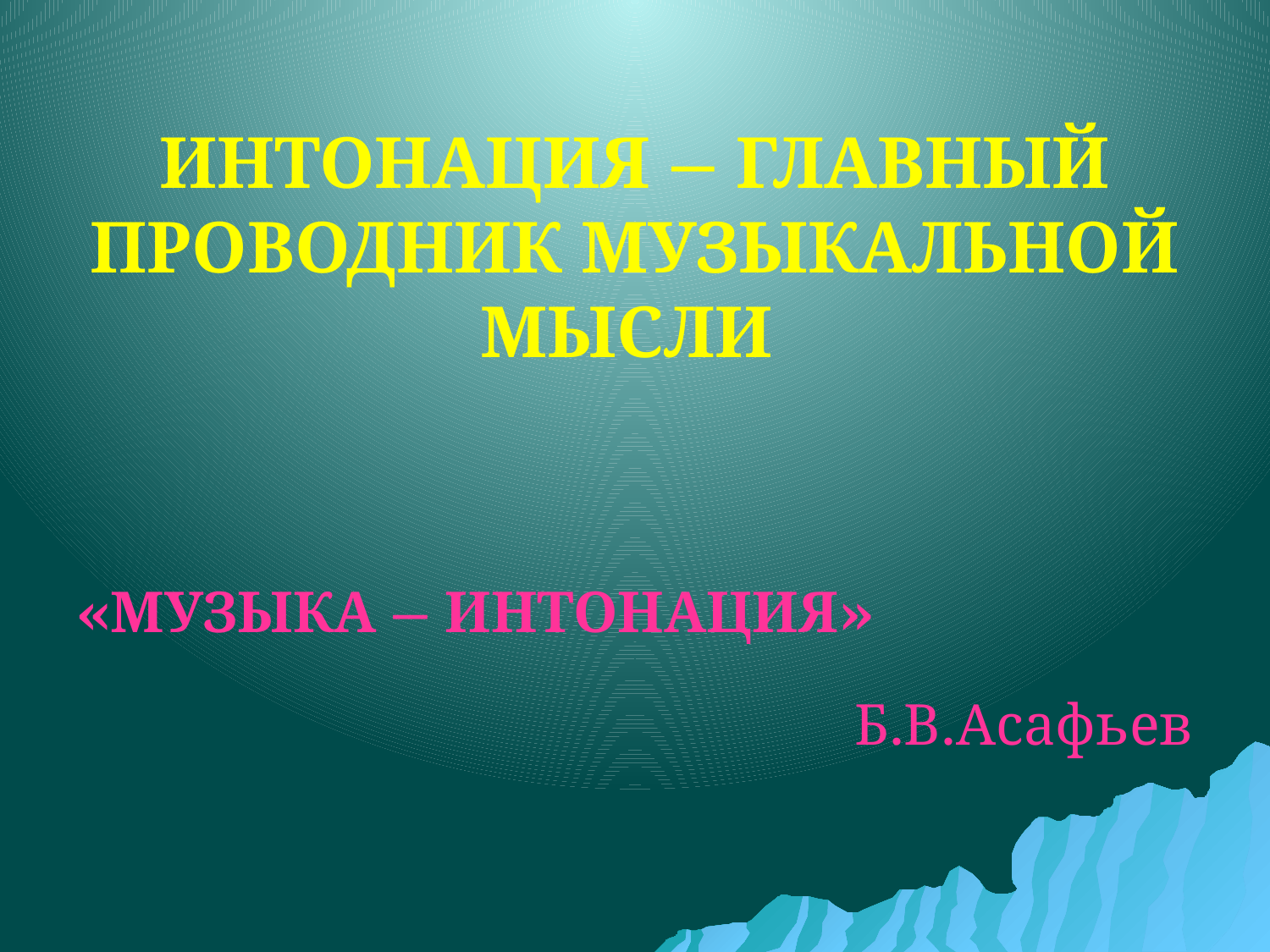

# ИНТОНАЦИЯ – ГЛАВНЫЙ ПРОВОДНИК МУЗЫКАЛЬНОЙ МЫСЛИ
«МУЗЫКА – ИНТОНАЦИЯ»
Б.В.Асафьев